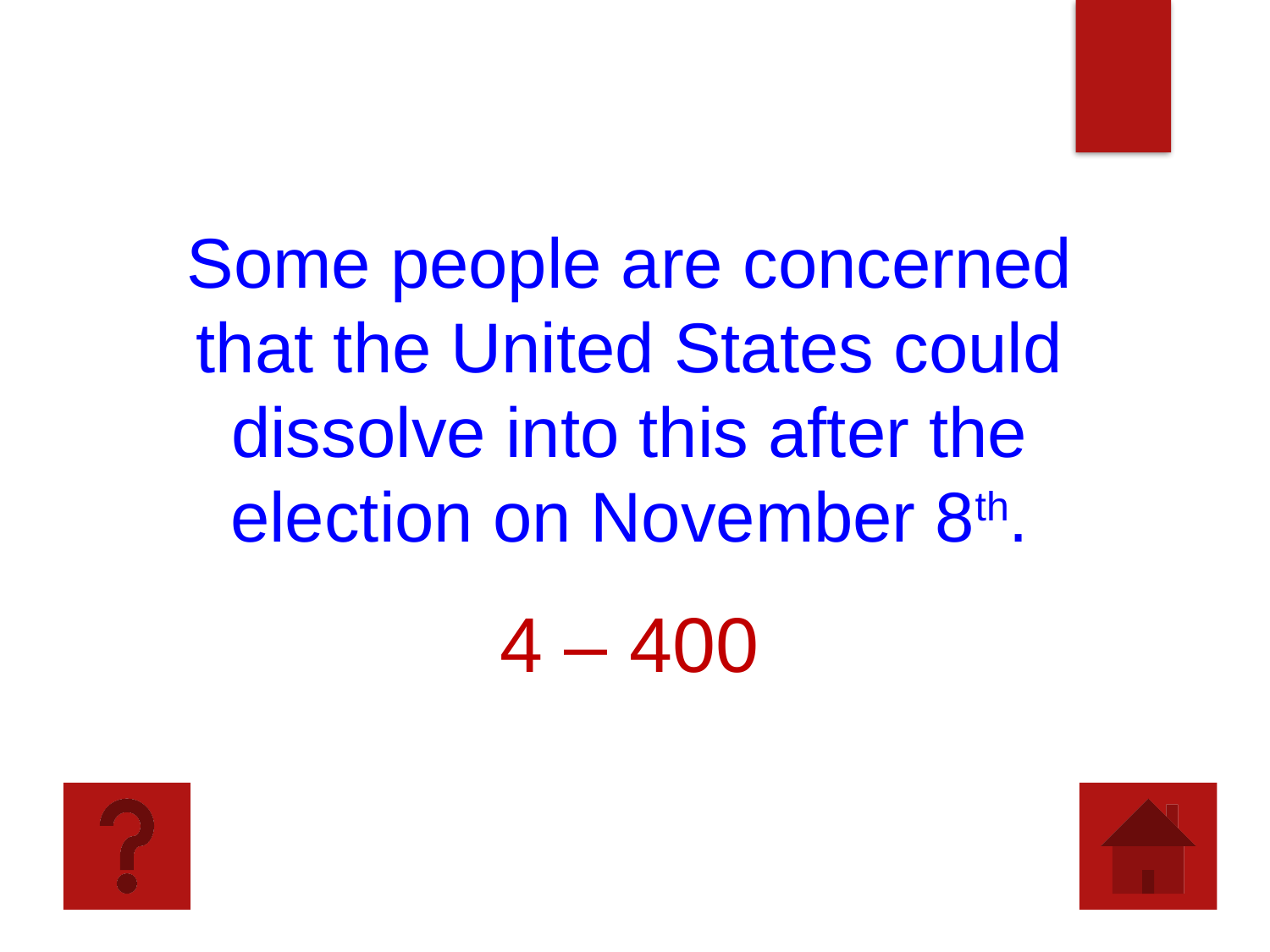

Some people are concerned that the United States could dissolve into this after the election on November 8th.
4 – 400